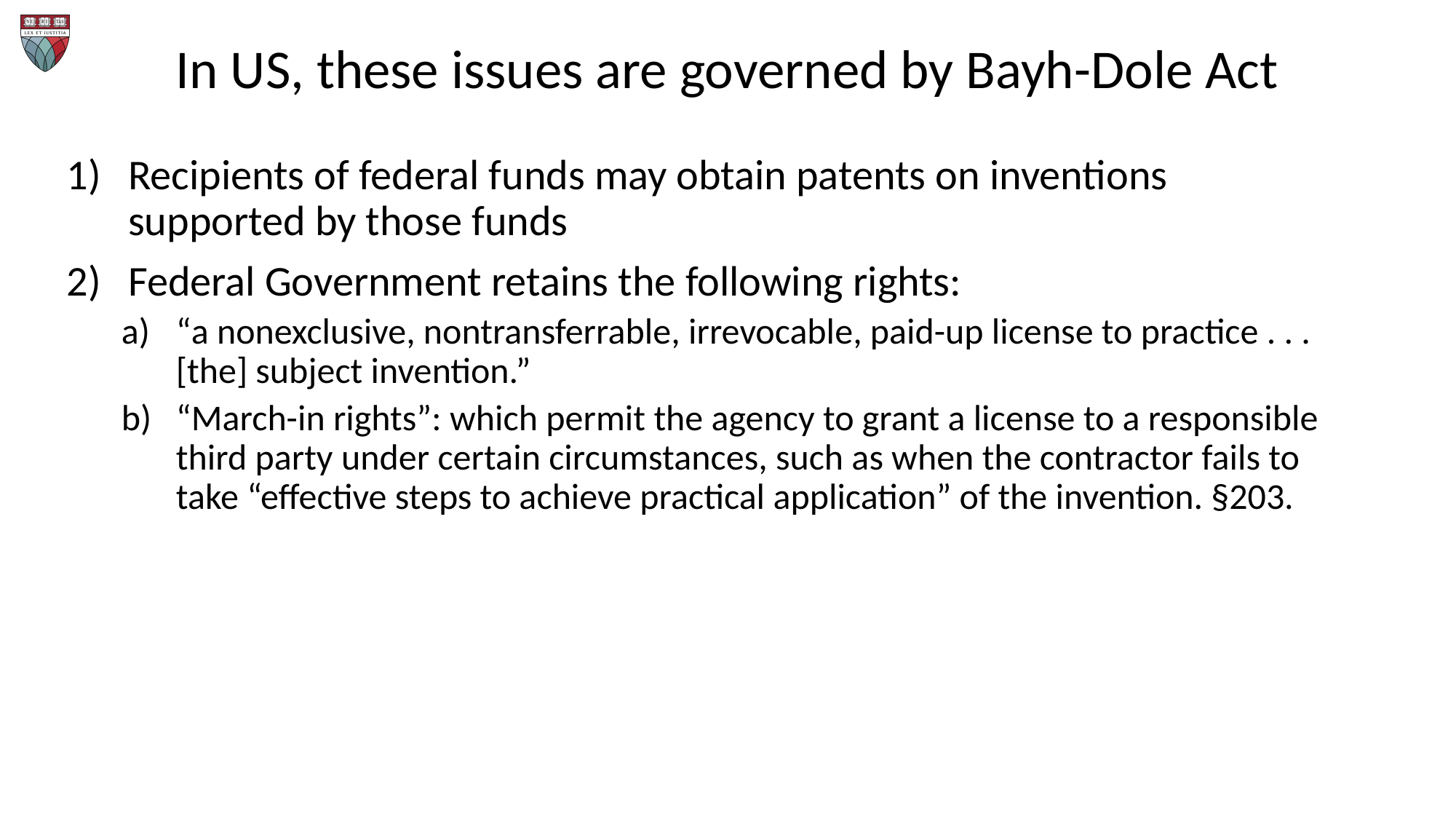

# In US, these issues are governed by Bayh-Dole Act
Recipients of federal funds may obtain patents on inventions supported by those funds
Federal Government retains the following rights:
“a nonexclusive, nontransferrable, irrevocable, paid-up license to practice . . . [the] subject invention.”
“March-in rights”: which permit the agency to grant a license to a responsible third party under certain circumstances, such as when the contractor fails to take “effective steps to achieve practical application” of the invention. §203.